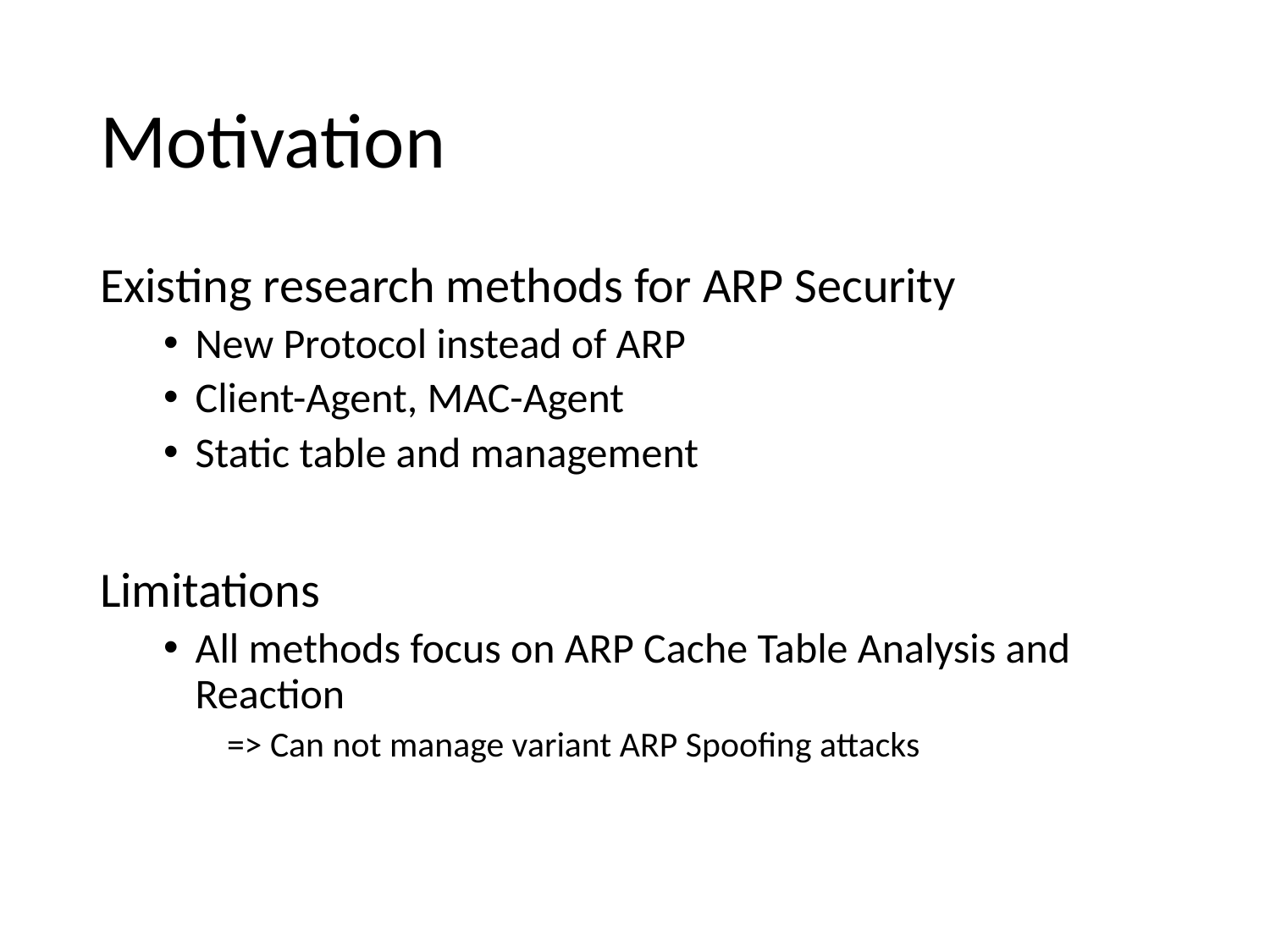

# Motivation
Existing research methods for ARP Security
New Protocol instead of ARP
Client-Agent, MAC-Agent
Static table and management

Limitations
All methods focus on ARP Cache Table Analysis and Reaction
=> Can not manage variant ARP Spoofing attacks